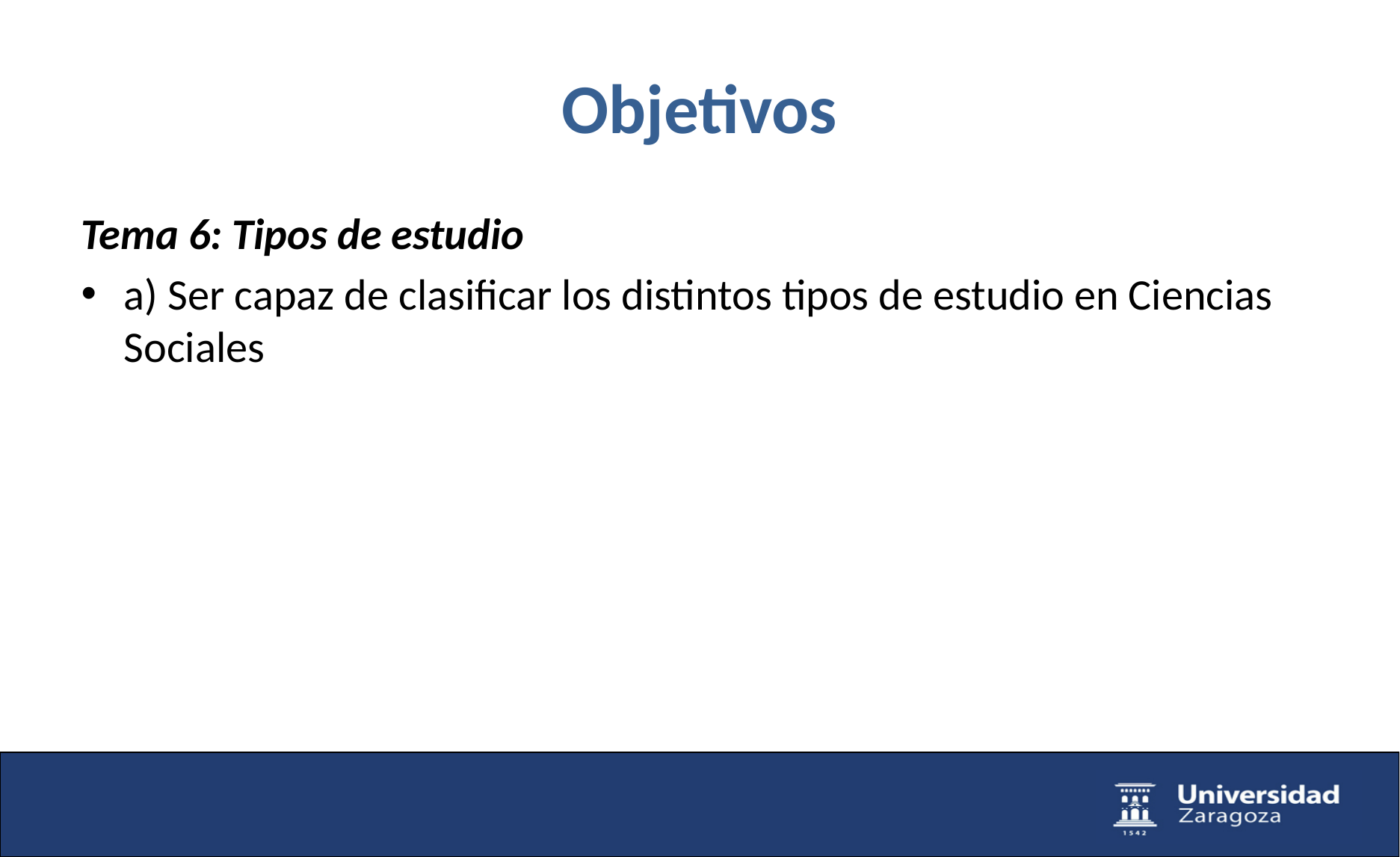

# Objetivos
Tema 6: Tipos de estudio
a) Ser capaz de clasificar los distintos tipos de estudio en Ciencias Sociales